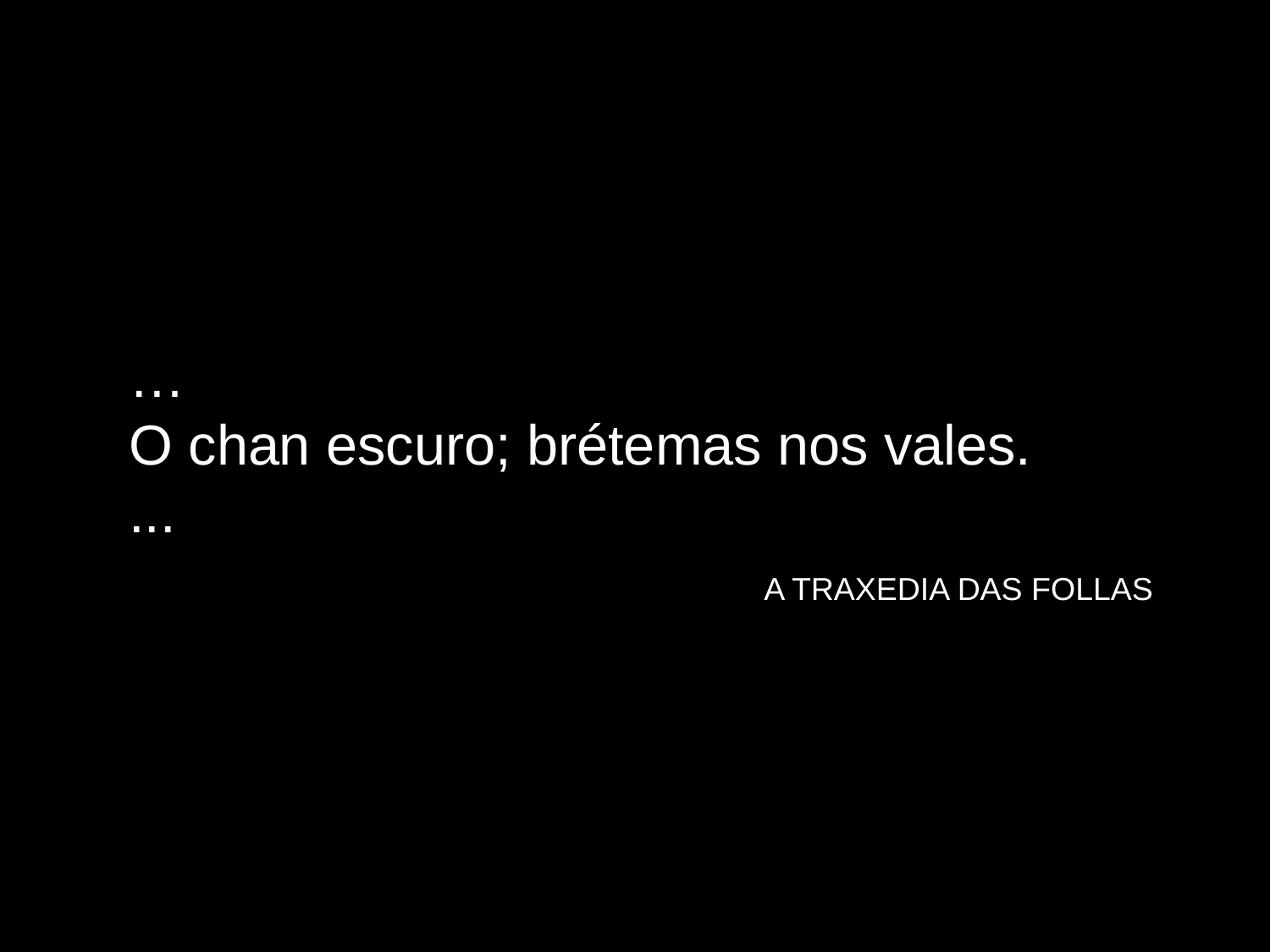

…
O chan escuro; brétemas nos vales.
...
					A TRAXEDIA DAS FOLLAS